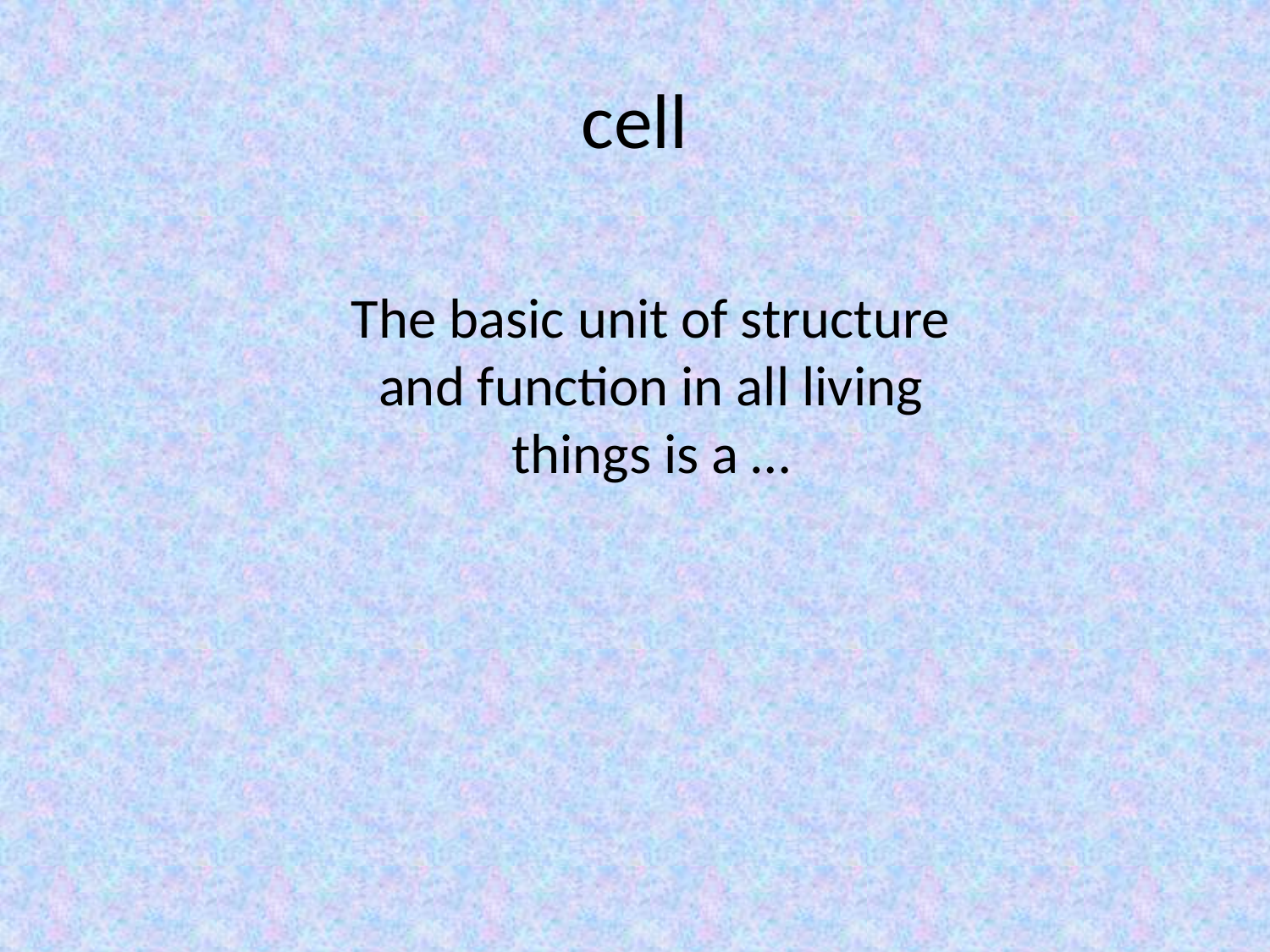

# cell
The basic unit of structure and function in all living things is a …